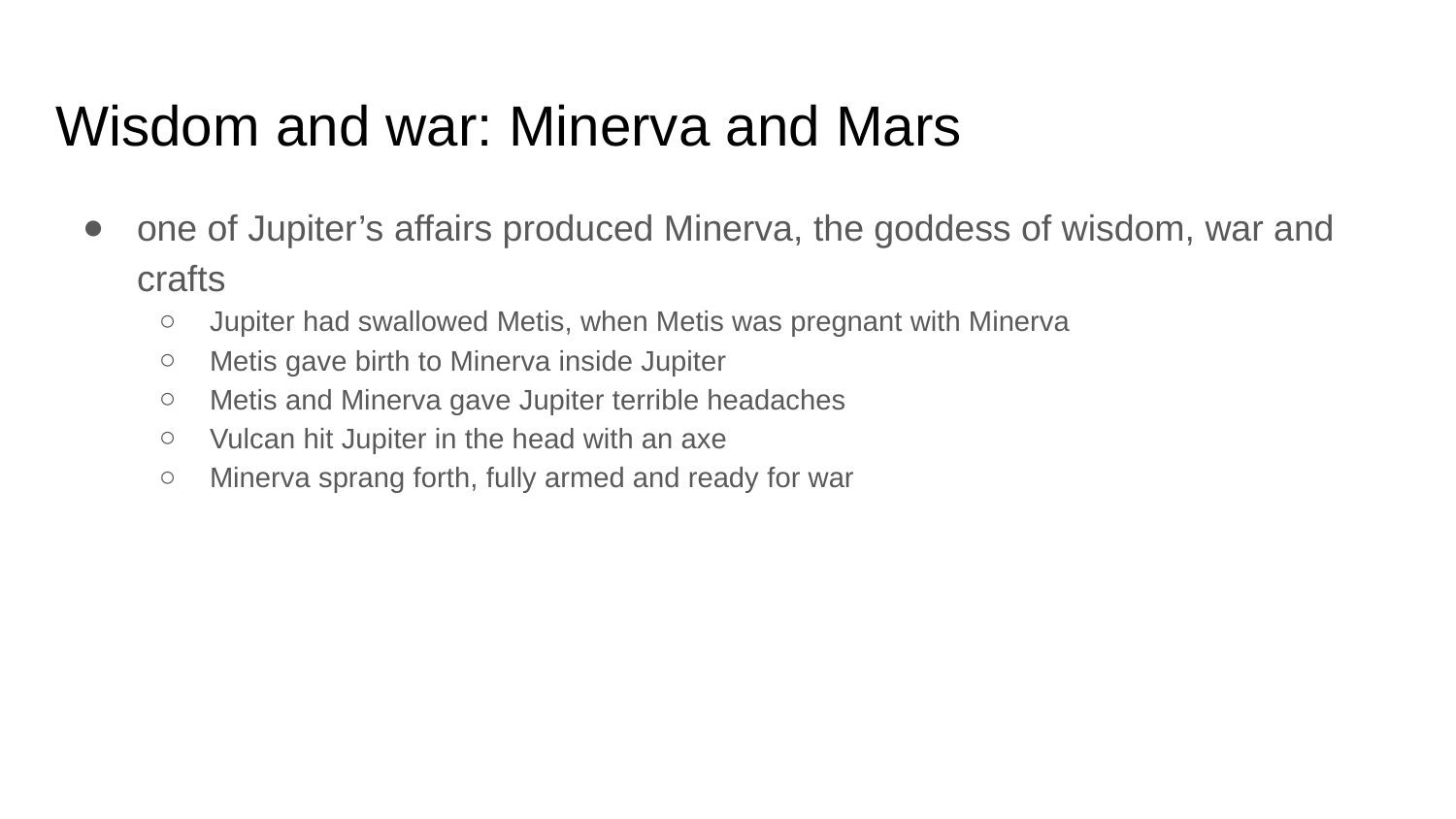

# Wisdom and war: Minerva and Mars
one of Jupiter’s affairs produced Minerva, the goddess of wisdom, war and crafts
Jupiter had swallowed Metis, when Metis was pregnant with Minerva
Metis gave birth to Minerva inside Jupiter
Metis and Minerva gave Jupiter terrible headaches
Vulcan hit Jupiter in the head with an axe
Minerva sprang forth, fully armed and ready for war